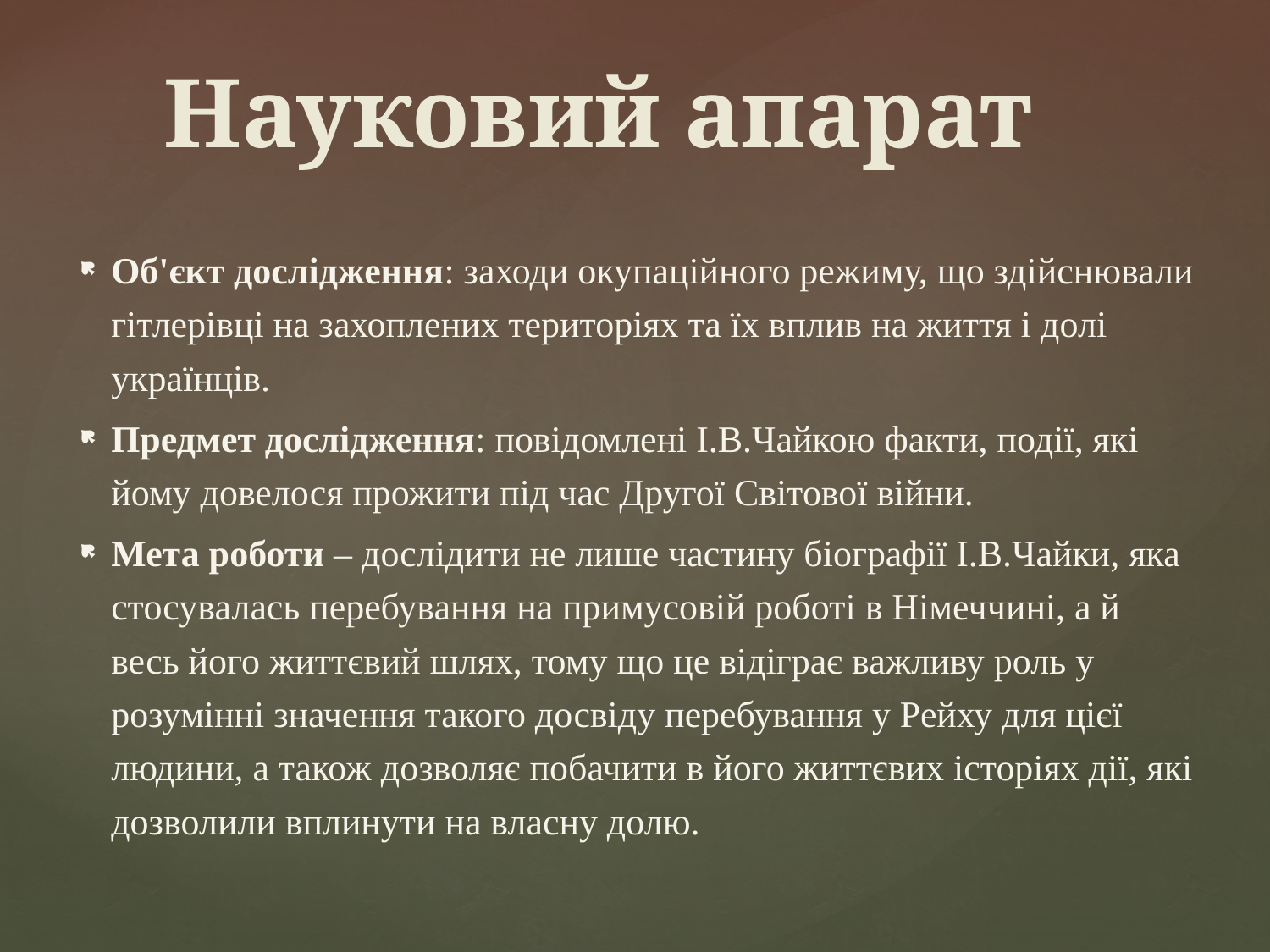

# Науковий апарат
Об'єкт дослідження: заходи окупаційного режиму, що здійснювали гітлерівці на захоплених територіях та їх вплив на життя і долі українців.
Предмет дослідження: повідомлені І.В.Чайкою факти, події, які йому довелося прожити під час Другої Світової війни.
Мета роботи – дослідити не лише частину біографії І.В.Чайки, яка стосувалась перебування на примусовій роботі в Німеччині, а й весь його життєвий шлях, тому що це відіграє важливу роль у розумінні значення такого досвіду перебування у Рейху для цієї людини, а також дозволяє побачити в його життєвих історіях дії, які дозволили вплинути на власну долю.